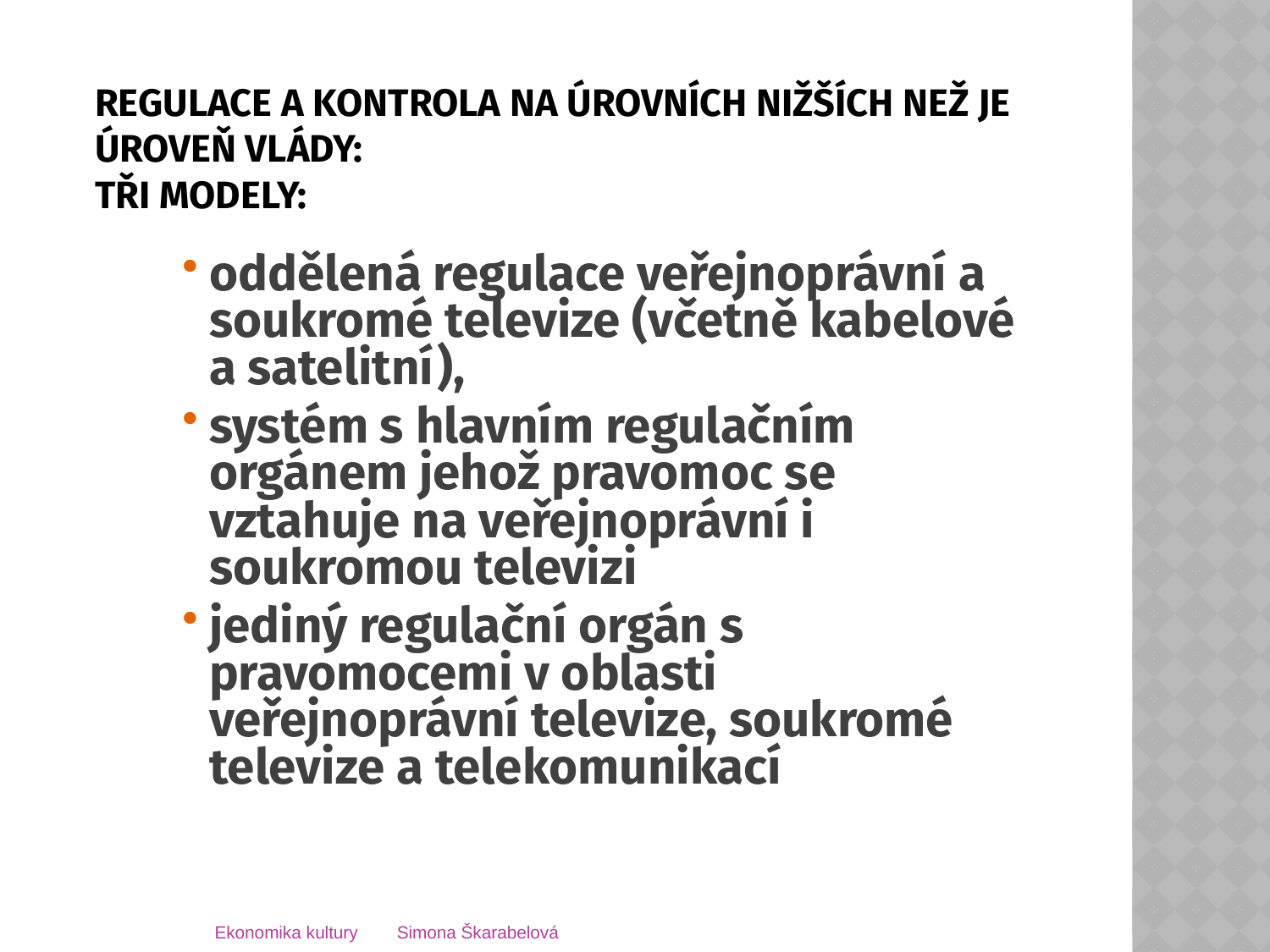

# Regulace a kontrola na úrovních nižších než je úroveň vlády: tři modely:
oddělená regulace veřejnoprávní a soukromé televize (včetně kabelové a satelitní),
systém s hlavním regulačním orgánem jehož pravomoc se vztahuje na veřejnoprávní i soukromou televizi
jediný regulační orgán s pravomocemi v oblasti veřejnoprávní televize, soukromé televize a telekomunikací
Ekonomika kultury        Simona Škarabelová